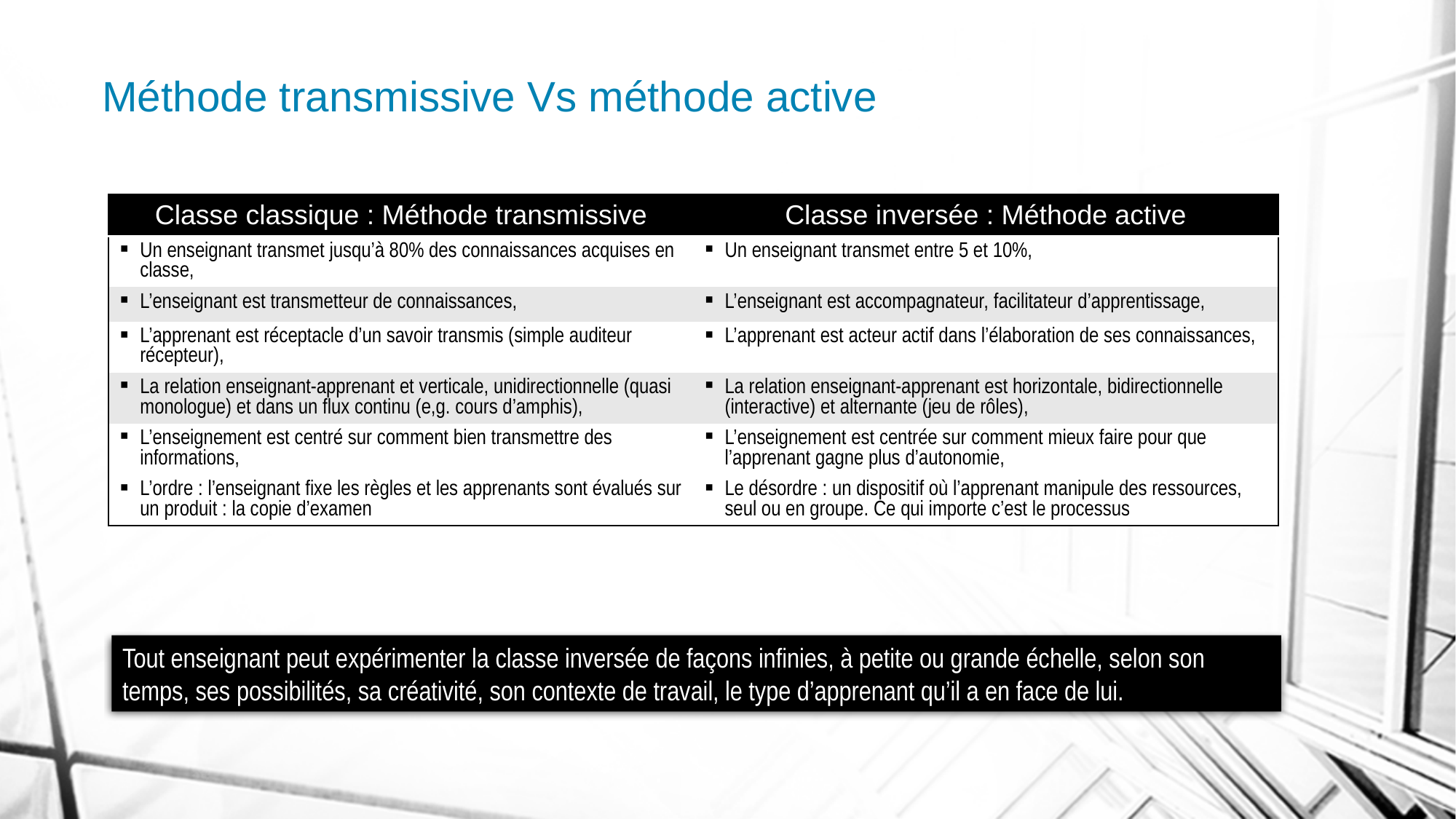

# Méthode transmissive Vs méthode active
| Classe classique : Méthode transmissive | Classe inversée : Méthode active |
| --- | --- |
| Un enseignant transmet jusqu’à 80% des connaissances acquises en classe, | Un enseignant transmet entre 5 et 10%, |
| L’enseignant est transmetteur de connaissances, | L’enseignant est accompagnateur, facilitateur d’apprentissage, |
| L’apprenant est réceptacle d’un savoir transmis (simple auditeur récepteur), | L’apprenant est acteur actif dans l’élaboration de ses connaissances, |
| La relation enseignant-apprenant et verticale, unidirectionnelle (quasi monologue) et dans un flux continu (e,g. cours d’amphis), | La relation enseignant-apprenant est horizontale, bidirectionnelle (interactive) et alternante (jeu de rôles), |
| L’enseignement est centré sur comment bien transmettre des informations, | L’enseignement est centrée sur comment mieux faire pour que l’apprenant gagne plus d’autonomie, |
| L’ordre : l’enseignant fixe les règles et les apprenants sont évalués sur un produit : la copie d’examen | Le désordre : un dispositif où l’apprenant manipule des ressources, seul ou en groupe. Ce qui importe c’est le processus |

Tout enseignant peut expérimenter la classe inversée de façons infinies, à petite ou grande échelle, selon son temps, ses possibilités, sa créativité, son contexte de travail, le type d’apprenant qu’il a en face de lui.